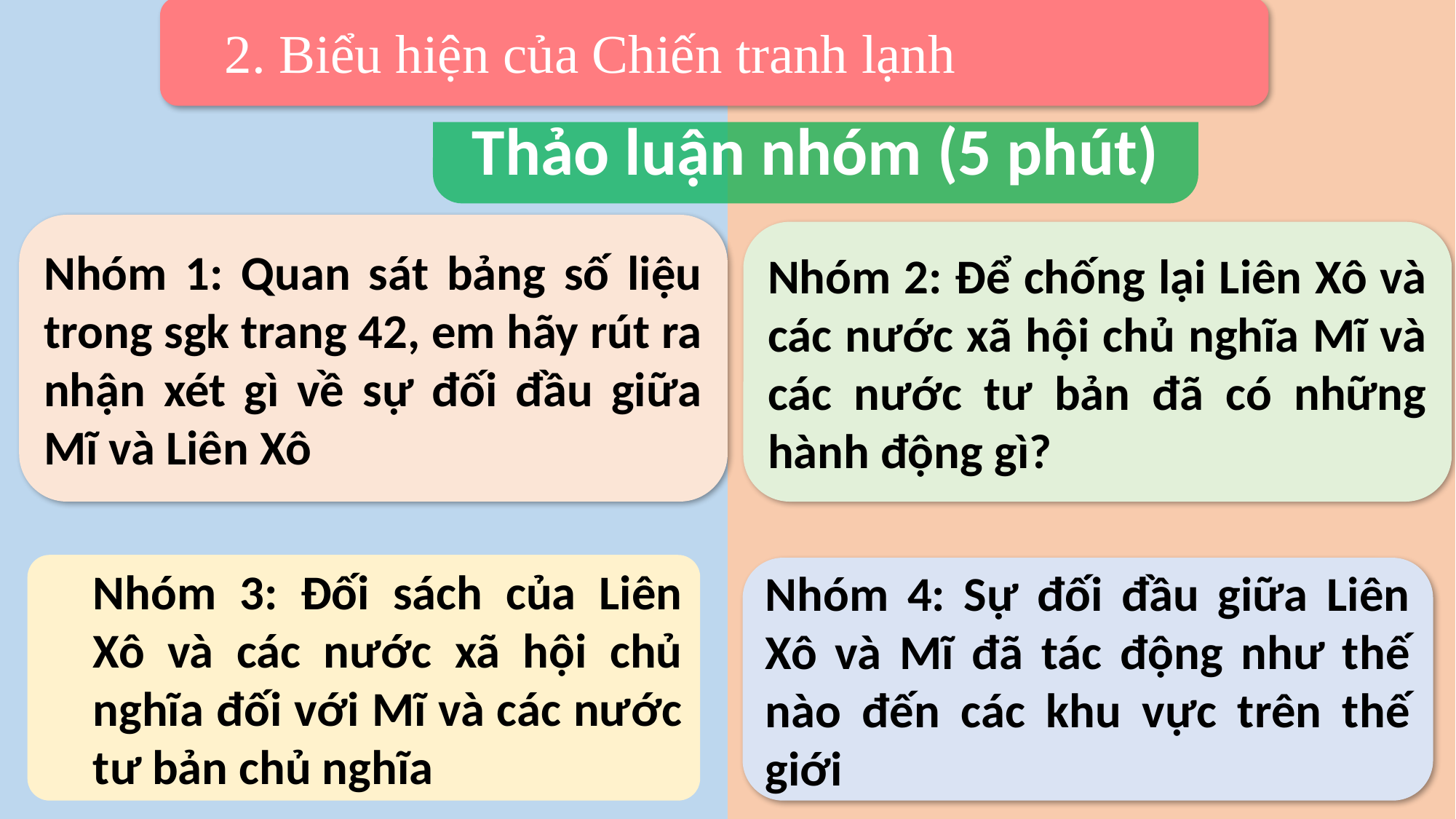

2. Biểu hiện của Chiến tranh lạnh
Thảo luận nhóm (5 phút)
Nhóm 1: Quan sát bảng số liệu trong sgk trang 42, em hãy rút ra nhận xét gì về sự đối đầu giữa Mĩ và Liên Xô
Nhóm 2: Để chống lại Liên Xô và các nước xã hội chủ nghĩa Mĩ và các nước tư bản đã có những hành động gì?

Nhóm 3: Đối sách của Liên Xô và các nước xã hội chủ nghĩa đối với Mĩ và các nước tư bản chủ nghĩa
Nhóm 4: Sự đối đầu giữa Liên Xô và Mĩ đã tác động như thế nào đến các khu vực trên thế giới